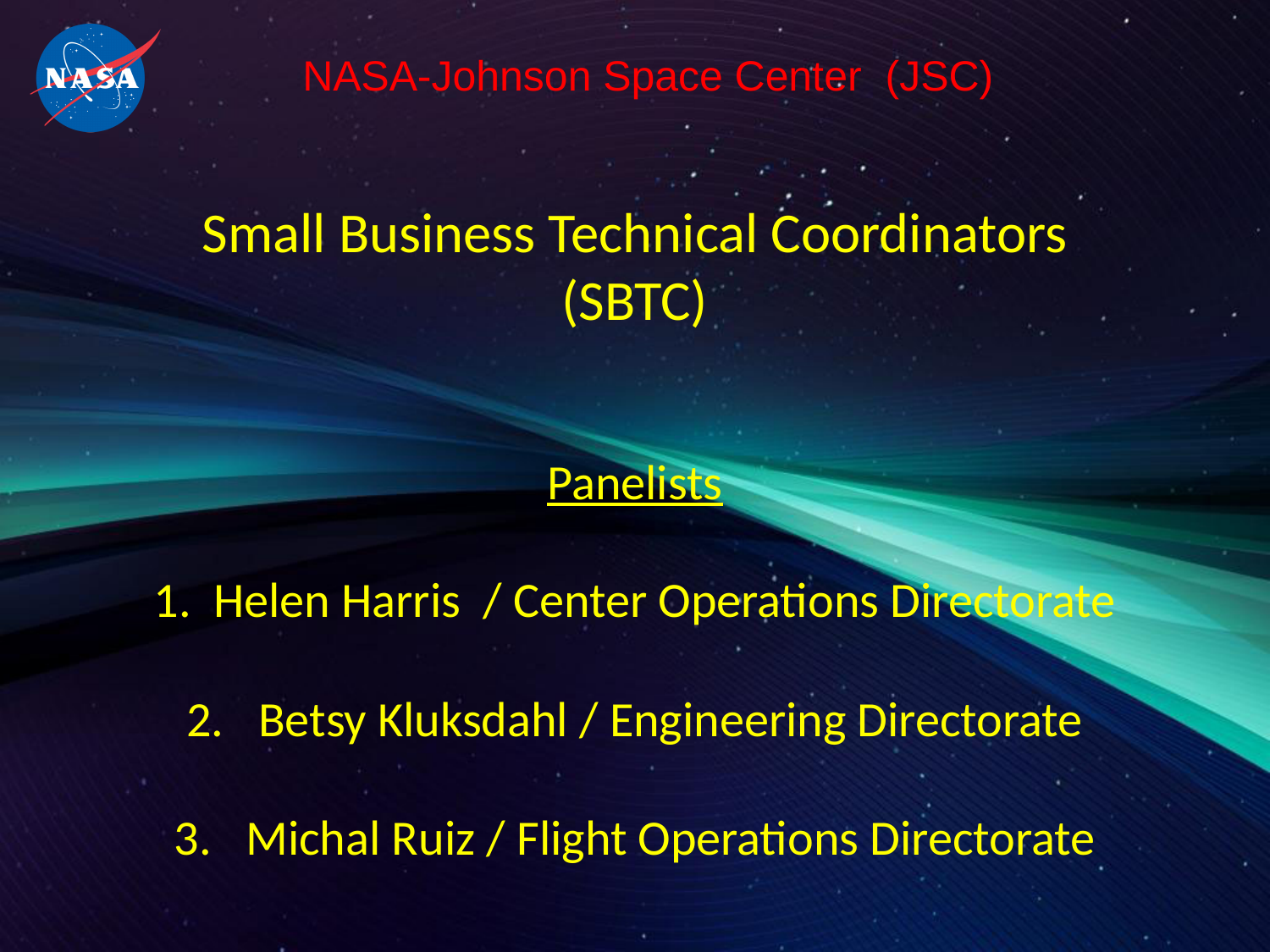

NASA-Johnson Space Center  (JSC)

Small Business Technical Coordinators
(SBTC)

Panelists

1.  Helen Harris  / Center Operations Directorate

Betsy Kluksdahl / Engineering Directorate

Michal Ruiz / Flight Operations Directorate